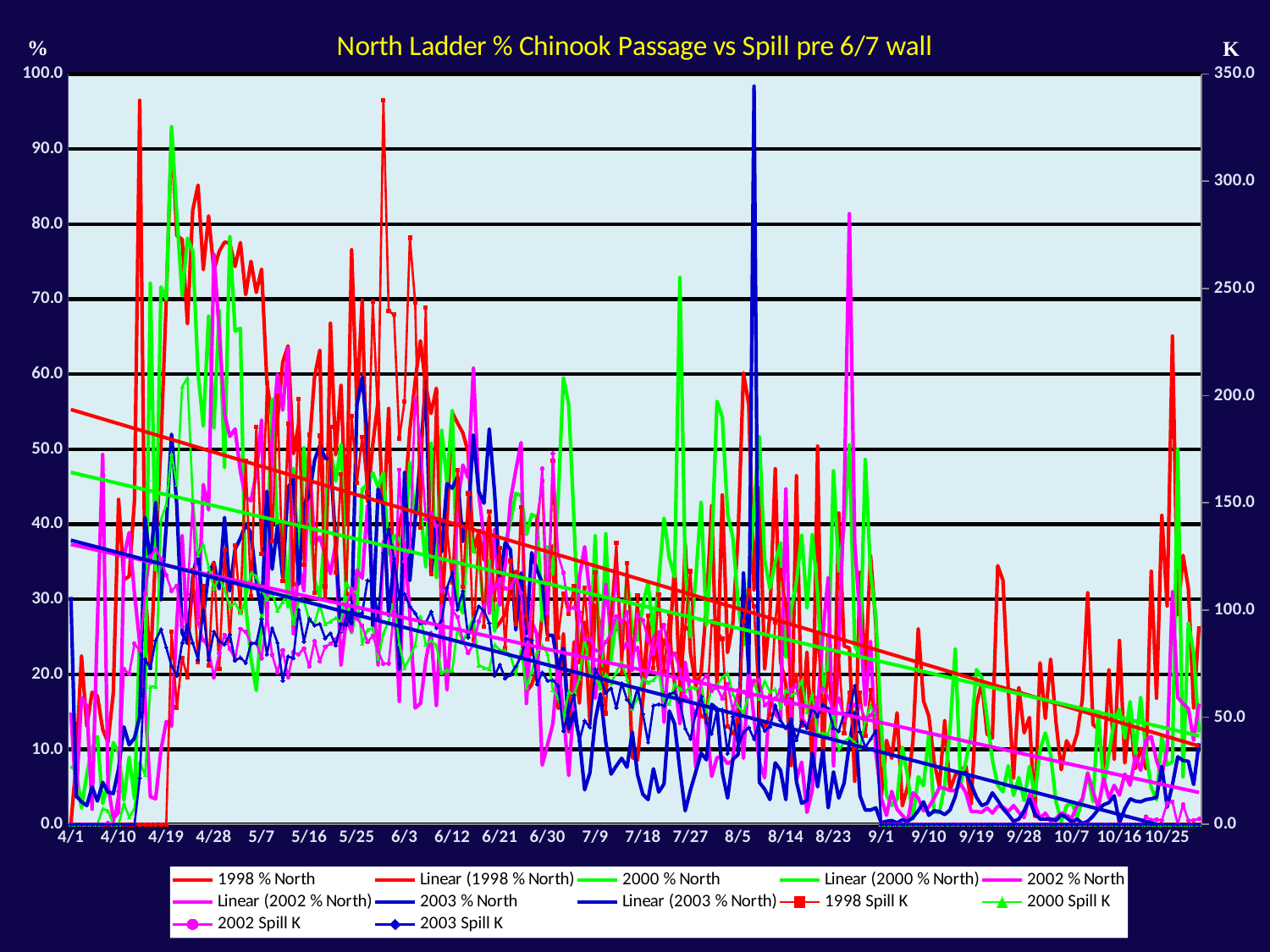

### Chart: North Ladder % Chinook Passage vs Spill pre 6/7 wall

| Category | 1998 % North | 2000 % North | 2002 % North | 2003 % North | 1998 Spill K | 2000 Spill K | 2002 Spill K | 2003 Spill K |
|---|---|---|---|---|---|---|---|---|
| 4/1 | 0.0 | 7.7419354838709715 | 14.9 | 30.3 | 0.0 | 0.0 | 0.0 | 0.0 |
| 4/2 | 8.333333333333332 | 7.184466019417471 | 3.6 | 3.8 | 0.0 | 0.0 | 0.0 | 0.0 |
| 4/3 | 22.44897959183673 | 2.166064981949458 | 16.9 | 3.0 | 0.0 | 0.0 | 0.0 | 0.0 |
| 4/4 | 13.076923076923078 | 6.655433866891317 | 15.8 | 2.5 | 0.0 | 0.0 | 0.0 | 0.0 |
| 4/5 | 17.599999999999987 | 10.264900662251648 | 2.0 | 5.0 | 0.0 | 0.0 | 0.0 | 0.0 |
| 4/6 | 17.10526315789475 | 11.705685618729108 | 26.9 | 3.1 | 0.0 | 0.0 | 0.0 | 0.0 |
| 4/7 | 12.658227848101266 | 2.780441035474593 | 49.3 | 5.6 | 0.0 | 7.3 | 0.0 | 0.0 |
| 4/8 | 10.909090909090915 | 5.520833333333333 | 5.2 | 4.3 | 0.0 | 6.3 | 0.6000000000000004 | 0.0 |
| 4/9 | 17.514124293785297 | 10.897832817337473 | 0.8 | 4.1 | 0.0 | 0.0 | 0.0 | 0.0 |
| 4/10 | 43.3070866141732 | 9.595484477892763 | 1.6 | 7.4 | 0.0 | 0.0 | 15.3 | 0.0 |
| 4/11 | 32.574430823117325 | 3.2229965156794442 | 35.7 | 13.0 | 0.0 | 9.700000000000001 | 72.4 | 0.0 |
| 4/12 | 33.07692307692307 | 8.95937673900947 | 38.9 | 10.6 | 0.0 | 3.3 | 70.2 | 0.0 |
| 4/13 | 43.20557491289201 | 3.43082114735658 | 30.7 | 11.5 | 0.0 | 7.5 | 84.2 | 0.0 |
| 4/14 | 96.50145772594759 | 25.331564986737387 | 24.2 | 14.4 | 0.0 | 29.2 | 81.1 | 21.5 |
| 4/15 | 31.922398589065224 | 16.94117647058822 | 16.9 | 40.9 | 0.0 | 23.0 | 107.5 | 77.1 |
| 4/16 | 20.797227036395128 | 72.14369846878681 | 3.7 | 34.800000000000004 | 0.0 | 64.2 | 125.0 | 72.8 |
| 4/17 | 36.27954779033916 | 33.92705682782019 | 3.4 | 42.9 | 0.0 | 64.4 | 128.3 | 85.8 |
| 4/18 | 50.608272506082756 | 71.6343989194056 | 9.9 | 29.9 | 0.0 | 142.0 | 123.9 | 90.9 |
| 4/19 | 69.93006993006993 | 69.94931209268638 | 13.7 | 39.800000000000004 | 0.0 | 149.1 | 116.2 | 82.5 |
| 4/20 | 92.2920892494929 | 92.98383918013401 | 13.1 | 52.0 | 89.8 | 173.0 | 109.0 | 73.8 |
| 4/21 | 78.4702549575071 | 81.02799832845794 | 26.9 | 42.4 | 54.5 | 158.4 | 111.3 | 69.4 |
| 4/22 | 77.97010228166798 | 70.44437816880405 | 38.5 | 25.5 | 77.7 | 204.2 | 92.2 | 84.6 |
| 4/23 | 66.72613737734166 | 78.12756638379412 | 24.3 | 24.1 | 68.5 | 208.3 | 107.3 | 93.5 |
| 4/24 | 81.85404339250483 | 76.36411332633793 | 31.7 | 33.0 | 118.7 | 151.8 | 150.0 | 84.6 |
| 4/25 | 85.20249221183798 | 60.14187541565059 | 27.4 | 36.5 | 75.7 | 125.6 | 94.0 | 76.9 |
| 4/26 | 73.93501805054146 | 53.08779761904755 | 45.3 | 27.9 | 111.3 | 130.5 | 86.0 | 99.8 |
| 4/27 | 81.10236220472432 | 67.74193548387105 | 41.9 | 33.4 | 74.0 | 120.1 | 82.1 | 76.7 |
| 4/28 | 73.83309759547379 | 52.84605433376453 | 76.0 | 34.9 | 121.6 | 110.1 | 68.6 | 90.0 |
| 4/29 | 76.3681592039801 | 68.47155586017826 | 65.7 | 31.4 | 72.5 | 115.0 | 79.8 | 85.4 |
| 4/30 | 77.60084925690022 | 47.601292567735484 | 54.7 | 40.9 | 128.2 | 109.6 | 88.4 | 84.0 |
| 5/1 | 77.49667110519307 | 78.34417932031822 | 51.7 | 31.1 | 85.7 | 101.3 | 81.8 | 88.6 |
| 5/2 | 74.35387673956251 | 65.73511543134877 | 52.7 | 36.7 | 130.2 | 103.3 | 77.0 | 76.3 |
| 5/3 | 77.54749568221081 | 66.12903225806438 | 47.0 | 38.1 | 99.3 | 98.6 | 91.2 | 77.8 |
| 5/4 | 70.59538274605092 | 29.201961658493104 | 43.6 | 40.0 | 169.7 | 104.7 | 89.7 | 75.3 |
| 5/5 | 75.04488330341114 | 22.046204620462046 | 43.1 | 38.800000000000004 | 106.3 | 117.2 | 84.5 | 84.3 |
| 5/6 | 70.89337175792495 | 17.833074131674458 | 46.7 | 32.4 | 185.5 | 115.7 | 84.8 | 84.4 |
| 5/7 | 74.0 | 27.295837305370178 | 53.9 | 28.2 | 126.3 | 109.3 | 77.4 | 95.8 |
| 5/8 | 58.934707903780044 | 34.49443638122883 | 27.1 | 44.4 | 206.0 | 105.0 | 97.3 | 79.3 |
| 5/9 | 53.95189003436422 | 56.65946724262056 | 51.4 | 34.0 | 132.0 | 108.1 | 79.0 | 91.6 |
| 5/10 | 53.84615384615389 | 38.613861386138595 | 60.0 | 39.800000000000004 | 199.8 | 99.8 | 70.8 | 84.8 |
| 5/11 | 61.627906976744185 | 40.405904059040544 | 55.2 | 32.9 | 113.6 | 103.8 | 81.2 | 67.0 |
| 5/12 | 63.768115942029084 | 28.935185185185187 | 63.5 | 44.9 | 186.8 | 108.3 | 68.7 | 78.3 |
| 5/13 | 49.407114624505965 | 47.42152466367709 | 25.4 | 46.0 | 112.1 | 93.7 | 80.2 | 77.5 |
| 5/14 | 53.333333333333336 | 34.73053892215577 | 34.7 | 32.0 | 198.6 | 104.0 | 79.3 | 100.1 |
| 5/15 | 38.53211009174312 | 50.24108003857281 | 31.1 | 42.5 | 121.2 | 104.3 | 82.0 | 85.3 |
| 5/16 | 50.248756218905534 | 42.105263157894726 | 48.6 | 43.8 | 181.7 | 95.0 | 73.7 | 96.0 |
| 5/17 | 59.64912280701754 | 32.581967213114744 | 37.4 | 48.5 | 107.9 | 93.7 | 85.5 | 92.7 |
| 5/18 | 63.194444444444414 | 30.261660978384526 | 38.300000000000004 | 50.5 | 181.3 | 102.5 | 76.0 | 93.5 |
| 5/19 | 29.93630573248409 | 39.47089947089944 | 35.9 | 48.8 | 111.0 | 93.4 | 82.8 | 86.8 |
| 5/20 | 66.7953667953668 | 50.14005602240896 | 33.4 | 48.7 | 185.3 | 94.5 | 84.2 | 89.2 |
| 5/21 | 49.253731343283576 | 45.73333333333336 | 37.4 | 37.2 | 117.5 | 96.3 | 86.3 | 83.5 |
| 5/22 | 58.555133079847906 | 50.63291139240511 | 21.2 | 25.6 | 163.2 | 94.1 | 90.6 | 93.5 |
| 5/23 | 40.0 | 30.22727272727273 | 27.3 | 27.9 | 107.7 | 112.7 | 101.8 | 93.0 |
| 5/24 | 76.58536585365844 | 25.528455284552834 | 25.7 | 26.7 | 190.5 | 108.5 | 109.8 | 99.3 |
| 5/25 | 55.95854922279793 | 29.505813953488374 | 33.9 | 55.9 | 159.4 | 108.5 | 96.0 | 98.2 |
| 5/26 | 69.90291262135922 | 44.6896551724138 | 32.800000000000004 | 59.6 | 180.7 | 84.2 | 92.6 | 98.5 |
| 5/27 | 42.99065420560744 | 45.3125 | 42.5 | 51.6 | 154.8 | 90.8 | 85.0 | 113.8 |
| 5/28 | 50.63291139240511 | 46.84838160136282 | 31.7 | 26.5 | 243.8 | 91.3 | 88.0 | 112.7 |
| 5/29 | 56.459330143540654 | 44.991212653778554 | 21.2 | 44.7 | 188.3 | 77.3 | 80.8 | 96.4 |
| 5/30 | 39.91769547325097 | 46.885813148788955 | 37.6 | 42.3 | 337.7 | 89.0 | 75.0 | 126.6 |
| 5/31 | 55.43478260869563 | 36.01895734597159 | 38.7 | 27.8 | 239.4 | 94.8 | 75.0 | 137.8 |
| 6/1 | 29.2682926829268 | 38.48238482384821 | 31.5 | 35.0 | 237.8 | 103.6 | 99.2 | 124.0 |
| 6/2 | 39.83050847457627 | 38.0327868852459 | 16.4 | 20.7 | 180.1 | 84.2 | 165.4 | 105.8 |
| 6/3 | 43.11926605504584 | 36.39705882352941 | 37.6 | 46.9 | 197.2 | 73.1 | 122.5 | 107.5 |
| 6/4 | 52.55813953488375 | 48.23232323232327 | 28.0 | 32.5 | 273.6 | 77.6 | 128.3 | 101.7 |
| 6/5 | 59.03614457831323 | 40.88397790055246 | 15.5 | 40.6 | 243.5 | 83.7 | 198.5 | 98.5 |
| 6/6 | 64.46280991735537 | 42.31884057971008 | 16.1 | 49.1 | 138.5 | 97.1 | 179.2 | 93.7 |
| 6/7 | 58.49056603773585 | 34.29672447013488 | 21.8 | 59.0 | 241.1 | 83.8 | 142.3 | 94.0 |
| 6/8 | 54.777070063694225 | 50.79365079365081 | 25.6 | 33.300000000000004 | 116.8 | 85.8 | 145.0 | 99.2 |
| 6/9 | 58.13953488372096 | 32.914046121593245 | 15.8 | 40.7 | 201.4 | 83.4 | 139.2 | 91.6 |
| 6/10 | 27.77777777777778 | 52.564102564102555 | 29.2 | 36.300000000000004 | 109.3 | 70.5 | 108.8 | 95.1 |
| 6/11 | 40.104166666666615 | 45.64643799472295 | 17.9 | 45.4 | 137.9 | 71.9 | 110.0 | 110.2 |
| 6/12 | 54.9019607843137 | 55.17241379310345 | 28.3 | 44.8 | 112.9 | 71.8 | 99.8 | 117.3 |
| 6/13 | 53.48837209302325 | 29.591836734693878 | 42.5 | 46.3 | 165.3 | 91.5 | 96.7 | 100.2 |
| 6/14 | 52.1865889212828 | 28.17955112219454 | 47.9 | 37.7 | 110.8 | 84.8 | 85.8 | 108.9 |
| 6/15 | 49.60937500000003 | 40.16064257028113 | 46.2 | 40.800000000000004 | 154.4 | 91.0 | 80.0 | 87.3 |
| 6/16 | 36.32958801498128 | 36.39921722113503 | 60.8 | 51.9 | 85.8 | 96.2 | 83.8 | 94.6 |
| 6/17 | 38.943248532289594 | 36.139630390143765 | 44.2 | 44.4 | 136.7 | 74.3 | 94.6 | 101.7 |
| 6/18 | 35.221674876847295 | 28.301886792452844 | 38.2 | 42.8 | 92.1 | 73.0 | 101.9 | 99.5 |
| 6/19 | 41.019955654102006 | 35.222672064777356 | 28.1 | 52.7 | 146.0 | 72.5 | 105.0 | 93.9 |
| 6/20 | 26.01156069364163 | 25.75107296137339 | 39.300000000000004 | 44.2 | 105.0 | 83.8 | 110.8 | 69.4 |
| 6/21 | 26.89938398357289 | 31.09243697478988 | 29.2 | 32.9 | 128.8 | 81.3 | 114.2 | 74.5 |
| 6/22 | 27.99097065462754 | 37.39967897271265 | 34.5 | 37.5 | 82.2 | 81.0 | 110.0 | 68.0 |
| 6/23 | 31.140350877192986 | 40.300546448087424 | 43.2 | 36.6 | 122.8 | 78.7 | 110.5 | 69.8 |
| 6/24 | 33.743409490333896 | 44.100294985250734 | 47.2 | 25.9 | 93.3 | 70.3 | 115.7 | 73.7 |
| 6/25 | 26.06837606837607 | 43.82608695652176 | 50.9 | 33.5 | 148.0 | 81.2 | 108.0 | 78.3 |
| 6/26 | 17.647058823529427 | 38.62660944206009 | 16.1 | 25.4 | 97.0 | 63.9 | 75.1 | 86.6 |
| 6/27 | 18.617021276595743 | 41.304347826086946 | 27.0 | 36.2 | 79.7 | 71.0 | 103.0 | 85.9 |
| 6/28 | 20.916905444126087 | 40.983606557376994 | 25.3 | 33.9 | 141.6 | 80.4 | 133.7 | 65.3 |
| 6/29 | 28.02547770700637 | 27.108433734939734 | 7.9 | 32.2 | 160.0 | 83.6 | 166.0 | 70.8 |
| 6/30 | 30.41474654377878 | 36.986301369862986 | 10.6 | 25.2 | 86.3 | 79.5 | 98.5 | 67.0 |
| 7/1 | 37.125748502994036 | 33.33333333333333 | 13.4 | 25.2 | 169.6 | 62.5 | 173.0 | 67.2 |
| 7/2 | 15.436241610738255 | 43.235294117647044 | 21.6 | 20.8 | 87.2 | 59.3 | 125.6 | 64.6 |
| 7/3 | 25.412541254125383 | 59.512195121951244 | 14.8 | 23.5 | 107.7 | 48.9 | 117.3 | 43.6 |
| 7/4 | 12.318840579710146 | 55.956678700360996 | 6.5 | 12.7 | 98.0 | 62.0 | 100.0 | 52.9 |
| 7/5 | 24.31372549019609 | 40.23904382470121 | 16.9 | 14.9 | 111.2 | 60.2 | 101.1 | 60.4 |
| 7/6 | 16.14583333333331 | 22.766570605187294 | 32.9 | 11.5 | 75.5 | 68.0 | 98.9 | 39.0 |
| 7/7 | 26.956521739130427 | 22.191011235955056 | 37.0 | 4.6 | 110.3 | 87.3 | 86.3 | 48.3 |
| 7/8 | 13.382899628252794 | 23.095238095238088 | 30.5 | 6.9 | 77.5 | 70.3 | 86.3 | 45.2 |
| 7/9 | 29.2307692307692 | 38.461538461538446 | 16.8 | 13.9 | 117.5 | 68.6 | 81.3 | 72.3 |
| 7/10 | 26.40449438202247 | 18.099547511312203 | 23.2 | 17.4 | 72.4 | 63.5 | 80.2 | 68.0 |
| 7/11 | 18.13471502590675 | 38.72437357630983 | 32.0 | 10.9 | 51.8 | 70.2 | 85.0 | 61.3 |
| 7/12 | 27.385892116182575 | 21.921921921921907 | 25.5 | 6.7 | 98.5 | 66.0 | 89.4 | 63.5 |
| 7/13 | 25.94339622641509 | 27.77777777777778 | 35.0 | 7.8 | 131.3 | 71.0 | 97.1 | 54.2 |
| 7/14 | 26.923076923076923 | 23.606557377049185 | 23.1 | 8.8 | 70.6 | 75.6 | 94.3 | 65.9 |
| 7/15 | 26.87074829931973 | 33.006535947712415 | 24.2 | 7.6 | 121.8 | 67.9 | 98.8 | 58.2 |
| 7/16 | 8.900523560209423 | 25.886524822695026 | 22.9 | 12.3 | 77.9 | 54.1 | 72.2 | 54.8 |
| 7/17 | 8.571428571428571 | 24.52316076294279 | 23.6 | 6.6 | 106.9 | 58.8 | 97.3 | 63.5 |
| 7/18 | 16.574585635359114 | 29.219143576826177 | 18.8 | 4.0 | 69.1 | 68.1 | 95.2 | 51.5 |
| 7/19 | 26.041666666666668 | 32.242990654205606 | 20.4 | 3.3 | 97.3 | 66.2 | 86.2 | 38.2 |
| 7/20 | 26.50602409638553 | 25.17482517482519 | 25.0 | 7.4 | 72.9 | 67.2 | 79.7 | 55.3 |
| 7/21 | 20.388349514563064 | 32.52279635258361 | 25.7 | 4.3 | 107.3 | 70.7 | 87.2 | 56.0 |
| 7/22 | 24.59016393442623 | 40.80717488789232 | 13.6 | 5.4 | 71.3 | 56.9 | 93.1 | 55.3 |
| 7/23 | 23.387096774193534 | 35.521235521235525 | 23.9 | 15.1 | 98.0 | 56.2 | 76.3 | 60.7 |
| 7/24 | 34.54545454545455 | 32.96296296296296 | 19.0 | 13.4 | 61.3 | 65.3 | 79.6 | 61.6 |
| 7/25 | 18.348623853210995 | 72.90322580645156 | 13.4 | 7.2 | 57.1 | 63.2 | 71.9 | 57.2 |
| 7/26 | 37.423312883435614 | 34.10852713178294 | 21.6 | 1.8 | 91.5 | 62.2 | 59.4 | 44.6 |
| 7/27 | 22.891566265060227 | 25.0 | 17.5 | 4.6 | 118.1 | 64.0 | 57.8 | 39.800000000000004 |
| 7/28 | 18.461538461538463 | 32.81733746130024 | 7.6 | 7.0 | 67.5 | 63.5 | 51.0 | 52.0 |
| 7/29 | 20.238095238095227 | 42.95302013422819 | 18.3 | 9.5 | 50.5 | 63.6 | 66.5 | 59.7 |
| 7/30 | 28.947368421052648 | 26.523297491039425 | 13.2 | 8.6 | 49.1 | 52.9 | 69.5 | 47.7 |
| 7/31 | 42.465753424657535 | 36.769759450171875 | 6.4 | 16.0 | 94.5 | 64.0 | 62.4 | 42.2 |
| 8/1 | 18.42105263157892 | 56.390977443609025 | 8.9 | 15.4 | 90.3 | 64.8 | 63.7 | 53.0 |
| 8/2 | 43.90243902439025 | 54.30711610486891 | 9.0 | 6.9 | 86.5 | 68.5 | 58.7 | 53.4 |
| 8/3 | 22.891566265060227 | 41.36807817589577 | 8.1 | 3.5 | 45.8 | 70.4 | 65.5 | 33.0 |
| 8/4 | 26.865671641791028 | 38.162544169611294 | 8.5 | 8.700000000000001 | 42.7 | 60.8 | 53.0 | 50.3 |
| 8/5 | 38.70967741935484 | 29.501915708812287 | 17.3 | 9.3 | 48.2 | 55.1 | 62.5 | 36.6 |
| 8/6 | 60.194174757281544 | 23.853211009174313 | 8.8 | 33.5 | 94.5 | 52.0 | 61.7 | 42.8 |
| 8/7 | 55.952380952380956 | 32.26950354609933 | 20.8 | 20.2 | 109.3 | 60.1 | 59.8 | 45.1 |
| 8/8 | 31.25 | 42.36760124610595 | 14.1 | 98.4 | 101.7 | 66.2 | 66.9 | 39.800000000000004 |
| 8/9 | 44.82758620689653 | 51.67958656330744 | 8.3 | 5.6 | 48.3 | 58.9 | 67.5 | 48.3 |
| 8/10 | 20.689655172413794 | 35.256410256410255 | 6.2 | 4.7 | 46.1 | 66.8 | 55.4 | 43.8 |
| 8/11 | 28.000000000000004 | 31.454545454545457 | 17.3 | 3.3 | 51.1 | 61.8 | 57.8 | 45.6 |
| 8/12 | 47.40740740740734 | 35.00697350069733 | 14.7 | 8.200000000000001 | 94.3 | 62.9 | 58.7 | 55.5 |
| 8/13 | 21.73913043478261 | 37.530266343825666 | 13.9 | 7.2 | 118.7 | 54.5 | 62.7 | 48.4 |
| 8/14 | 18.666666666666668 | 22.270114942528718 | 44.7 | 3.3 | 102.5 | 62.4 | 56.2 | 45.0 |
| 8/15 | 7.8431372549019605 | 28.676470588235286 | 13.2 | 14.1 | 59.3 | 60.2 | 62.8 | 48.4 |
| 8/16 | 46.45669291338583 | 32.34567901234564 | 6.0 | 5.7 | 69.7 | 61.4 | 64.4 | 39.300000000000004 |
| 8/17 | 13.227513227513223 | 38.55670103092786 | 8.3 | 2.8 | 45.9 | 67.0 | 50.3 | 48.0 |
| 8/18 | 22.950819672131118 | 28.83654532476802 | 1.6 | 3.2 | 73.6 | 52.6 | 46.4 | 44.9 |
| 8/19 | 7.236842105263169 | 38.64423552696685 | 4.6 | 9.5 | 52.1 | 60.9 | 50.9 | 54.5 |
| 8/20 | 50.41782729805011 | 30.951574669827288 | 15.1 | 5.0 | 89.5 | 42.1 | 59.2 | 50.3 |
| 8/21 | 8.222222222222223 | 17.49502982107353 | 25.5 | 9.9 | 50.8 | 42.5 | 63.3 | 55.8 |
| 8/22 | 25.042016806722664 | 21.673168617251857 | 32.9 | 2.2 | 70.0 | 42.3 | 59.5 | 54.0 |
| 8/23 | 10.435931307793924 | 47.1281296023564 | 7.8 | 7.0 | 47.9 | 52.8 | 52.1 | 44.9 |
| 8/24 | 41.48857774502582 | 33.722671458520516 | 23.9 | 3.5 | 78.8 | 34.5 | 58.5 | 43.5 |
| 8/25 | 23.760523854069195 | 39.54043569083856 | 42.9 | 5.5 | 42.4 | 38.5 | 48.7 | 51.7 |
| 8/26 | 23.51615326821939 | 50.576871478400854 | 81.4 | 10.8 | 61.3 | 40.5 | 55.2 | 51.9 |
| 8/27 | 5.7430007178750895 | 23.879013000795954 | 37.5 | 14.9 | 36.1 | 38.300000000000004 | 55.7 | 64.7 |
| 8/28 | 33.59046283309958 | 22.334834834834837 | 27.4 | 3.8 | 61.3 | 36.0 | 55.1 | 43.1 |
| 8/29 | 20.12813667912437 | 48.63751584283909 | 15.9 | 1.9 | 41.2 | 48.5 | 49.4 | 35.9 |
| 8/30 | 35.847420892934544 | 33.613861386138595 | 24.4 | 1.9 | 62.5 | 55.1 | 50.8 | 39.7 |
| 8/31 | 26.591289782244555 | 27.637540453074447 | 9.5 | 2.2 | 44.0 | 50.9 | 54.9 | 43.8 |
| 9/1 | 3.409563409563408 | 13.261261261261263 | 3.6 | 0.2 | 0.0 | 0.0 | 0.0 | 0.0 |
| 9/2 | 11.196228638774308 | 3.913894324853227 | 1.2 | 0.4 | 0.0 | 0.0 | 0.0 | 0.0 |
| 9/3 | 8.800000000000002 | 2.5194165561659405 | 4.4 | 0.5 | 0.0 | 0.0 | 0.0 | 0.0 |
| 9/4 | 14.871438498957618 | 3.343806104129262 | 2.0 | 0.2 | 0.0 | 0.0 | 0.0 | 0.0 |
| 9/5 | 2.4691358024691374 | 10.267983074753168 | 1.2 | 0.6000000000000004 | 0.0 | 0.0 | 0.0 | 0.0 |
| 9/6 | 5.034232782923888 | 6.407165001722357 | 0.4 | 0.4 | 0.0 | 0.0 | 0.0 | 0.0 |
| 9/7 | 11.09789932619897 | 0.688537869582827 | 4.2 | 0.9 | 0.0 | 0.0 | 0.0 | 0.0 |
| 9/8 | 26.07688744789257 | 6.350401606425698 | 3.5 | 1.8 | 0.0 | 0.0 | 0.0 | 0.0 |
| 9/9 | 16.433734939759017 | 5.130934639131356 | 1.8 | 3.0 | 0.0 | 0.0 | 0.0 | 0.0 |
| 9/10 | 14.417177914110422 | 12.059410330303711 | 2.3 | 1.2 | 0.0 | 0.0 | 0.0 | 0.0 |
| 9/11 | 8.31360168376743 | 1.61594963273872 | 3.5 | 1.8 | 0.0 | 0.0 | 0.0 | 0.0 |
| 9/12 | 5.04172461752434 | 1.5457165313073093 | 4.9 | 1.7000000000000008 | 0.0 | 0.0 | 0.0 | 0.0 |
| 9/13 | 13.850687622789799 | 5.233719536556133 | 4.8 | 1.3 | 0.0 | 0.0 | 0.0 | 0.0 |
| 9/14 | 4.5509603737670865 | 12.561441835062814 | 4.5 | 1.9 | 0.0 | 0.0 | 0.0 | 0.0 |
| 9/15 | 6.559684684684689 | 23.404255319148938 | 4.5 | 3.7 | 0.0 | 0.0 | 0.0 | 0.0 |
| 9/16 | 7.18763058921855 | 5.375199574241618 | 5.4 | 6.8 | 0.0 | 0.0 | 0.0 | 0.0 |
| 9/17 | 7.747395833333333 | 8.402585410895668 | 4.2 | 6.9 | 0.0 | 0.0 | 0.0 | 0.0 |
| 9/18 | 2.7027027027027044 | 12.016940179989419 | 1.7000000000000008 | 5.3 | 0.0 | 0.0 | 0.0 | 0.0 |
| 9/19 | 15.955056179775296 | 20.630568882796435 | 1.7000000000000008 | 3.6 | 0.0 | 0.0 | 0.0 | 0.0 |
| 9/20 | 18.89603792753131 | 19.580419580419566 | 1.6 | 2.5 | 0.0 | 0.0 | 0.0 | 0.0 |
| 9/21 | 12.021136063408196 | 14.125753660637383 | 2.2 | 2.8 | 0.0 | 0.0 | 0.0 | 0.0 |
| 9/22 | 11.49079984979347 | 8.619313647246608 | 1.5 | 4.2 | 0.0 | 0.0 | 0.0 | 0.0 |
| 9/23 | 34.47537473233405 | 5.194805194805195 | 2.4 | 3.2 | 0.0 | 0.0 | 0.0 | 0.0 |
| 9/24 | 32.551908908238445 | 4.33121019108281 | 2.3 | 2.1 | 0.0 | 0.0 | 0.0 | 0.0 |
| 9/25 | 18.189233278955925 | 7.8149920255183405 | 1.7000000000000008 | 1.3 | 0.0 | 0.0 | 0.0 | 0.0 |
| 9/26 | 6.134969325153378 | 3.8523274478330647 | 2.5 | 0.4 | 0.0 | 0.0 | 0.0 | 0.0 |
| 9/27 | 18.24190350297421 | 6.226175349428205 | 1.6 | 0.7000000000000004 | 0.0 | 0.0 | 0.0 | 0.0 |
| 9/28 | 12.19512195121951 | 3.1746031746031727 | 0.9 | 1.8 | 0.0 | 0.0 | 0.0 | 0.0 |
| 9/29 | 14.25438596491228 | 7.723577235772358 | 4.0 | 3.4 | 0.0 | 0.0 | 0.0 | 0.0 |
| 9/30 | 1.058201058201058 | 3.803131991051457 | 2.7 | 1.4 | 0.0 | 0.0 | 0.0 | 0.0 |
| 10/1 | 21.529509559434732 | 9.96677740863787 | 0.8 | 0.7000000000000004 | 0.0 | 0.0 | 0.0 | 0.0 |
| 10/2 | 14.10105757931845 | 12.188365650969521 | 1.5 | 0.7000000000000004 | 0.0 | 0.0 | 0.0 | 0.0 |
| 10/3 | 22.02334630350191 | 9.287925696594417 | 0.4 | 0.7000000000000004 | 0.0 | 0.0 | 0.0 | 0.0 |
| 10/4 | 13.709677419354838 | 3.0651340996168592 | 0.8 | 0.5 | 0.0 | 0.0 | 0.0 | 0.0 |
| 10/5 | 7.278835386338185 | 0.34722222222222254 | 1.5 | 1.3 | 0.0 | 0.0 | 0.0 | 0.0 |
| 10/6 | 11.142454160789844 | 2.4691358024691374 | 1.2 | 0.9 | 0.0 | 0.0 | 0.0 | 0.0 |
| 10/7 | 9.838998211091235 | 2.9069767441860472 | 0.8 | 0.3000000000000002 | 0.0 | 0.0 | 0.0 | 0.0 |
| 10/8 | 12.06496519721577 | 0.9900990099009901 | 2.5 | 0.7000000000000004 | 0.0 | 0.0 | 0.0 | 0.0 |
| 10/9 | 16.666666666666664 | 3.1446540880503178 | 3.4 | 0.1 | 0.0 | 0.0 | 0.0 | 0.0 |
| 10/10 | 30.86053412462908 | 6.896551724137931 | 6.8 | 0.4 | 0.0 | 0.0 | 0.0 | 0.0 |
| 10/11 | 13.297872340425519 | 3.012048192771082 | 4.4 | 1.1 | 0.0 | 0.0 | 0.0 | 0.0 |
| 10/12 | 12.693498452012383 | 15.07537688442211 | 2.2 | 2.0 | 0.0 | 0.0 | 0.0 | 0.0 |
| 10/13 | 7.5117370892018815 | 5.050505050505045 | 6.1 | 2.6 | 0.0 | 0.0 | 0.0 | 0.0 |
| 10/14 | 20.618556701030933 | 9.39226519337016 | 3.5 | 2.9 | 0.0 | 0.0 | 0.0 | 0.0 |
| 10/15 | 8.65800865800866 | 13.772455089820367 | 5.2 | 3.8 | 0.0 | 0.0 | 0.0 | 0.0 |
| 10/16 | 24.503311258278146 | 15.31531531531532 | 3.9 | 0.2 | 0.0 | 0.0 | 0.0 | 0.0 |
| 10/17 | 8.176100628930815 | 11.494252873563227 | 6.7 | 2.1 | 0.0 | 0.0 | 0.0 | 0.0 |
| 10/18 | 14.666666666666675 | 16.36363636363635 | 5.2 | 3.4 | 0.0 | 0.0 | 0.0 | 0.0 |
| 10/19 | 7.4626865671641776 | 9.375000000000007 | 9.1 | 3.1 | 0.0 | 0.0 | 0.0 | 0.0 |
| 10/20 | 10.126582278481024 | 16.923076923076923 | 7.2 | 3.0 | 0.0 | 0.0 | 0.0 | 0.0 |
| 10/21 | 7.4074074074074066 | 9.565217391304355 | 11.2 | 3.3 | 0.0 | 0.0 | 3.6 | 0.0 |
| 10/22 | 33.734939759036145 | 4.901960784313735 | 11.7 | 3.4 | 0.0 | 0.0 | 2.0 | 0.0 |
| 10/23 | 16.8141592920354 | 3.2786885245901627 | 8.5 | 3.6 | 0.0 | 0.0 | 2.2 | 0.0 |
| 10/24 | 41.17647058823529 | 11.827956989247319 | 6.6 | 7.7 | 0.0 | 0.0 | 1.8 | 0.0 |
| 10/25 | 29.113924050632924 | 7.936507936507936 | 10.0 | 2.3 | 0.0 | 0.0 | 9.9 | 0.0 |
| 10/26 | 65.07936507936508 | 8.333333333333332 | 31.0 | 5.3 | 0.0 | 0.0 | 10.5 | 0.0 |
| 10/27 | 27.92792792792792 | 50.0 | 16.9 | 9.0 | 0.0 | 0.0 | 0.0 | 0.0 |
| 10/28 | 35.84905660377354 | 6.329113924050633 | 16.1 | 8.5 | 0.0 | 0.0 | 9.200000000000001 | 0.0 |
| 10/29 | 31.48148148148148 | 26.865671641791028 | 15.4 | 8.4 | 0.0 | 0.0 | 1.8 | 0.0 |
| 10/30 | 15.476190476190473 | 22.807017543859647 | 11.2 | 5.3 | 0.0 | 0.0 | 1.9 | 0.0 |
| 10/31 | 26.388888888888893 | 12.244897959183673 | 16.1 | 10.8 | 0.0 | 0.0 | 2.5 | 0.0 |